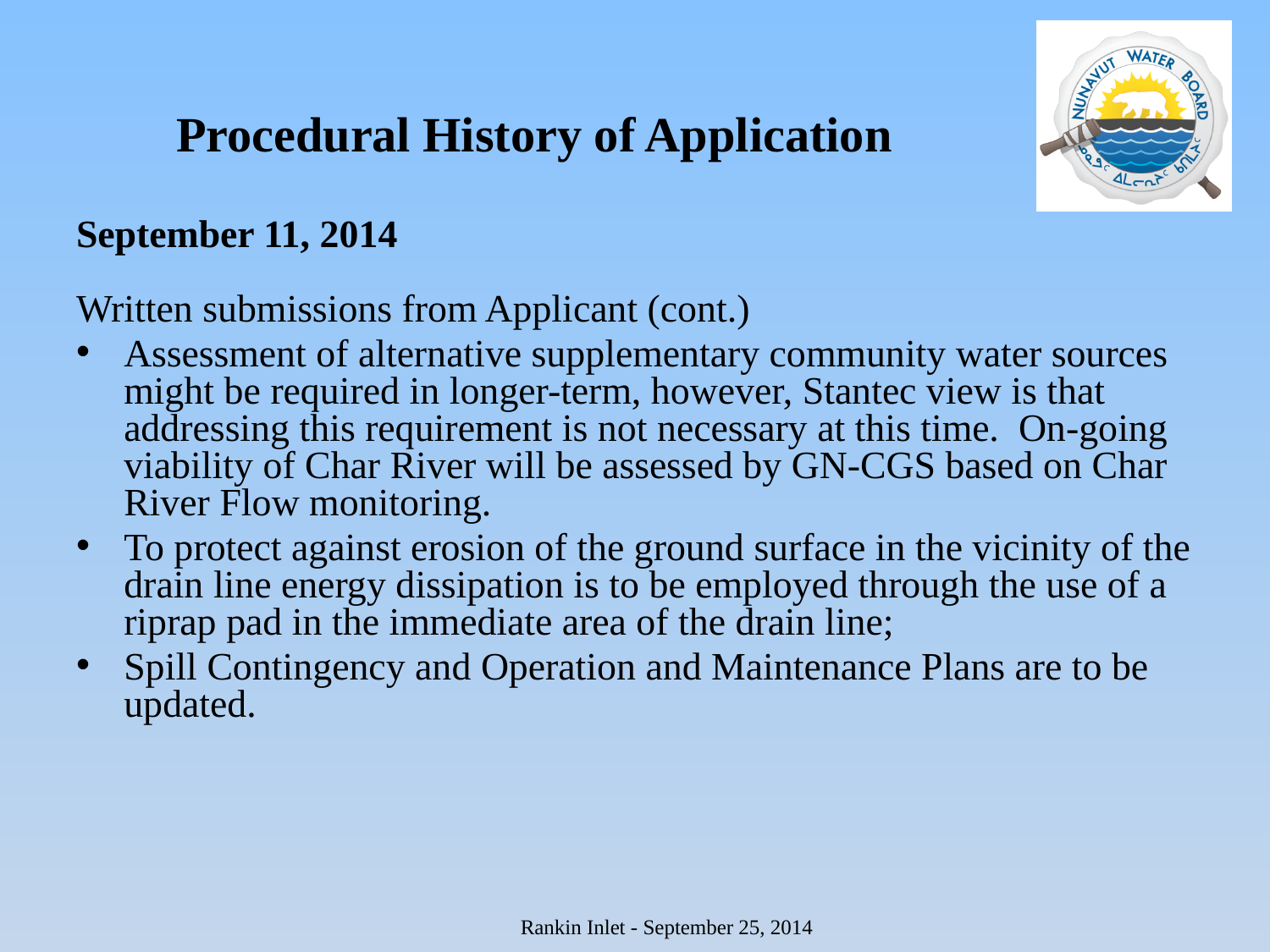

Procedural History of Application
September 11, 2014

Written submissions from Applicant (cont.)
Assessment of alternative supplementary community water sources might be required in longer-term, however, Stantec view is that addressing this requirement is not necessary at this time.  On-going viability of Char River will be assessed by GN-CGS based on Char River Flow monitoring.
To protect against erosion of the ground surface in the vicinity of the drain line energy dissipation is to be employed through the use of a riprap pad in the immediate area of the drain line;
Spill Contingency and Operation and Maintenance Plans are to be updated.

Rankin Inlet - September 25, 2014